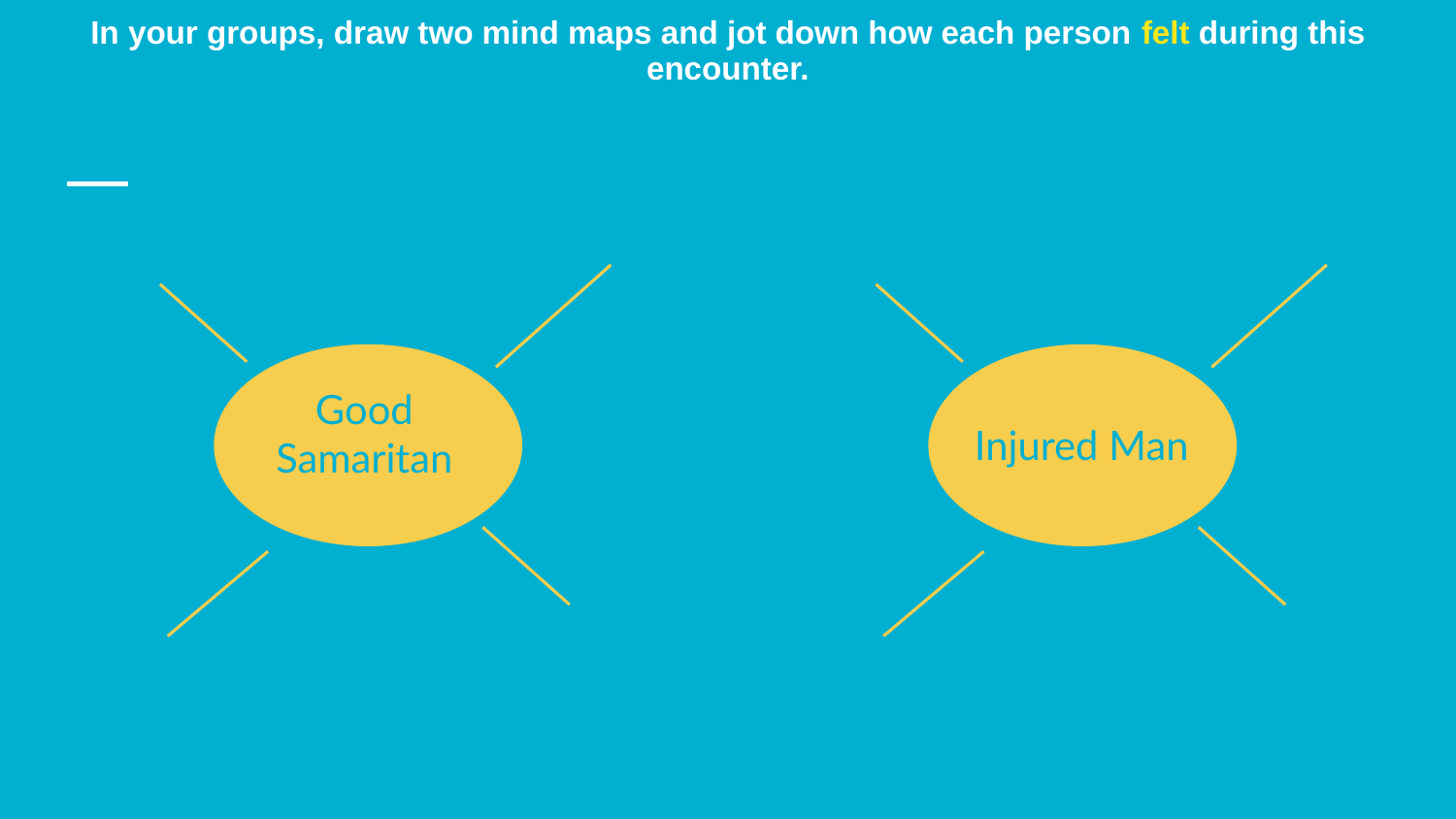

# In your groups, draw two mind maps and jot down how each person felt during this encounter.

Good Samaritan
Injured Man